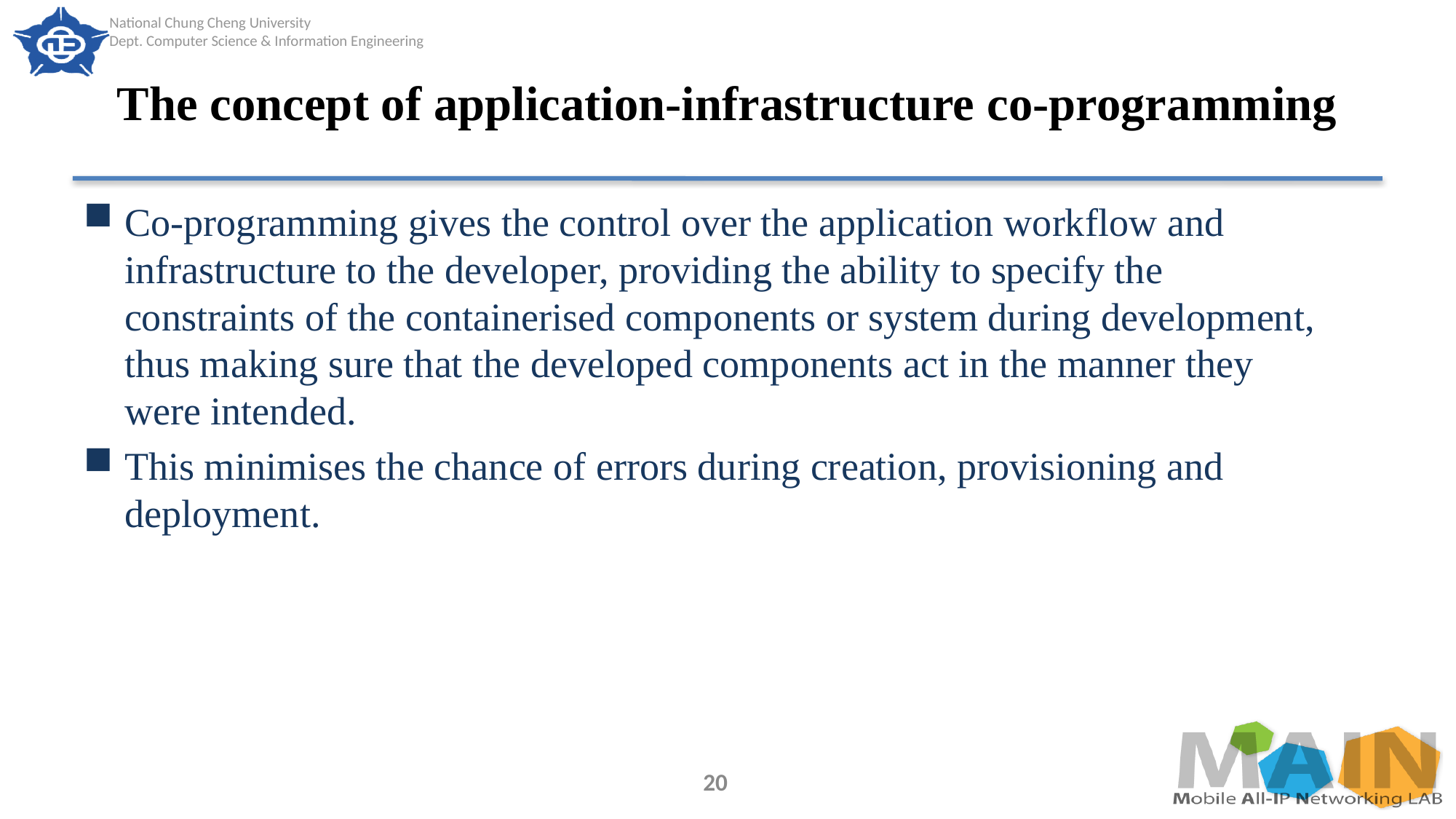

# The concept of application-infrastructure co-programming
Co-programming gives the control over the application workflow and infrastructure to the developer, providing the ability to specify the constraints of the containerised components or system during development, thus making sure that the developed components act in the manner they were intended.
This minimises the chance of errors during creation, provisioning and deployment.

20